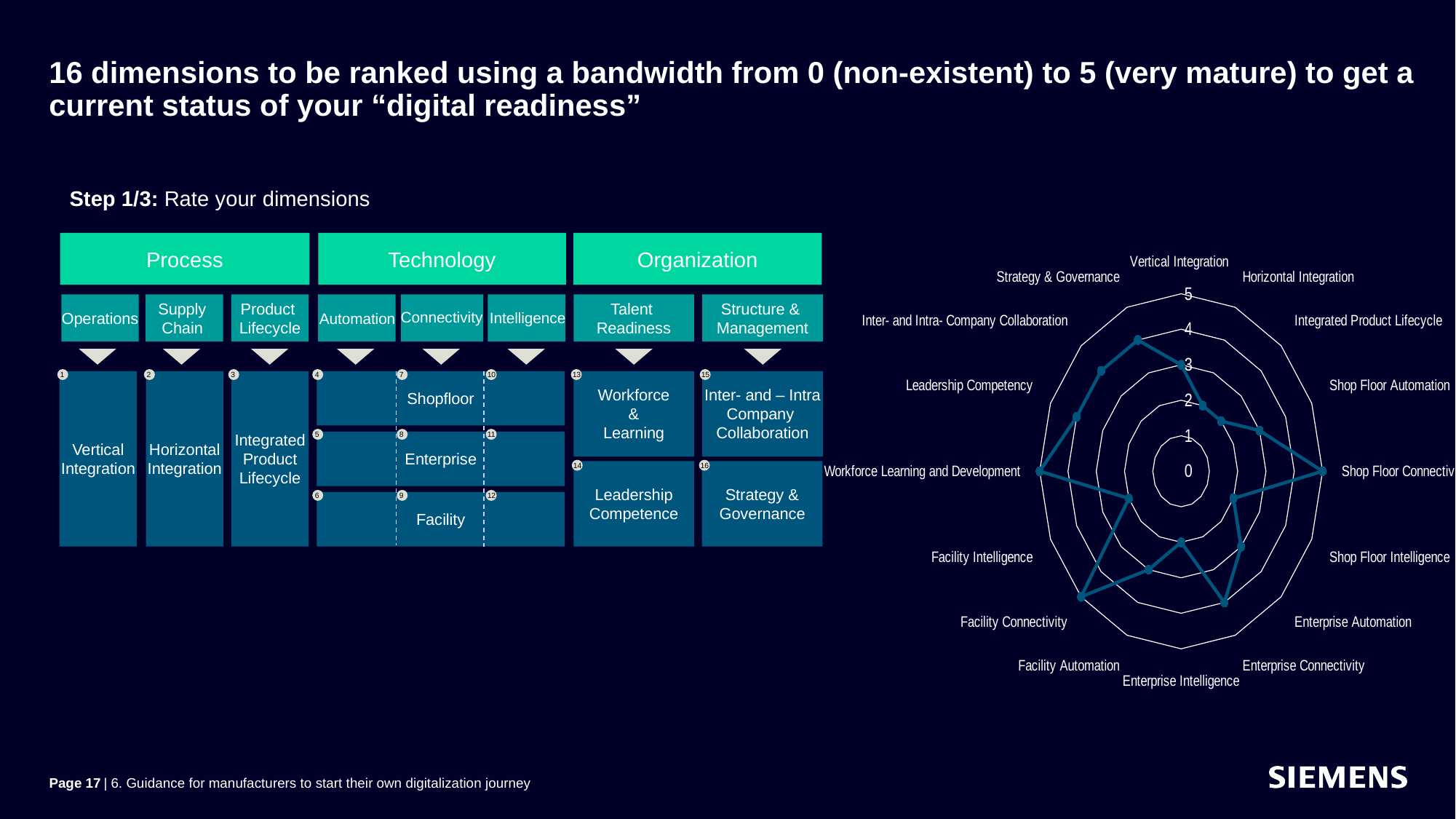

# 16 dimensions to be ranked using a bandwidth from 0 (non-existent) to 5 (very mature) to get a current status of your “digital readiness”
Step 1/3: Rate your dimensions

### Chart

| Category |  |
|---|---|
| Vertical Integration  | 3.0 |
| Horizontal Integration | 2.0 |
| Integrated Product Lifecycle | 2.0 |
| Shop Floor Automation | 3.0 |
| Shop Floor Connectivity | 5.0 |
| Shop Floor Intelligence | 2.0 |
| Enterprise Automation | 3.0 |
| Enterprise Connectivity | 4.0 |
| Enterprise Intelligence | 2.0 |
| Facility Automation | 3.0 |
| Facility Connectivity | 5.0 |
| Facility Intelligence | 2.0 |
| Workforce Learning and Development | 5.0 |
| Leadership Competency | 4.0 |
| Inter- and Intra- Company Collaboration | 4.0 |
| Strategy & Governance | 4.0 |
Process

Technology

Organization

Operations

Supply
Chain

Product
Lifecycle

Automation

Connectivity

Intelligence

Talent
Readiness

Structure &
Management

1

2

3

4

7

10

13

15

Workforce
&
Learning
Inter- and – Intra
Company
Collaboration
Shopfloor

5

8

11
Integrated
Product
Lifecycle

Vertical
Integration
Horizontal
Integration
Enterprise

14

16

Leadership
Competence
Strategy &
Governance

6

9

12

Facility
Page 17

| 6. Guidance for manufacturers to start their own digitalization journey